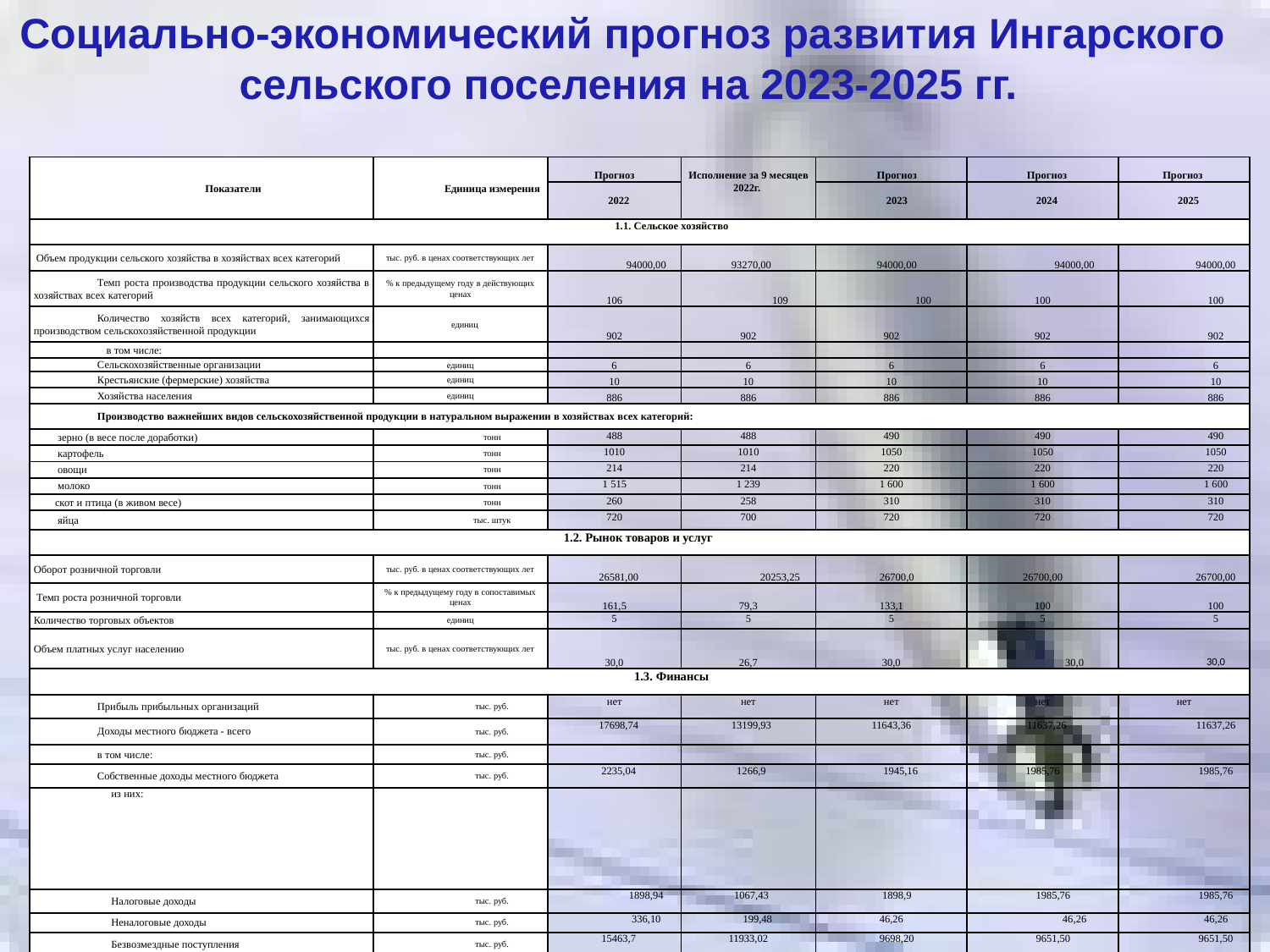

Социально-экономический прогноз развития Ингарского
сельского поселения на 2023-2025 гг.
| Показатели | Единица измерения | Прогноз | Исполнение за 9 месяцев 2022г. | Прогноз | Прогноз | Прогноз |
| --- | --- | --- | --- | --- | --- | --- |
|  |  | 2022 |  | 2023 | 2024 | 2025 |
| 1.1. Сельское хозяйство |  |  |  |  |  |  |
| Объем продукции сельского хозяйства в хозяйствах всех категорий | тыс. руб. в ценах соответствующих лет | 94000,00 | 93270,00 | 94000,00 | 94000,00 | 94000,00 |
| Темп роста производства продукции сельского хозяйства в хозяйствах всех категорий | % к предыдущему году в действующих ценах | 106 | 109 | 100 | 100 | 100 |
| Количество хозяйств всех категорий, занимающихся производством сельскохозяйственной продукции | единиц | 902 | 902 | 902 | 902 | 902 |
| в том числе: |  |  |  |  |  |  |
| Сельскохозяйственные организации | единиц | 6 | 6 | 6 | 6 | 6 |
| Крестьянские (фермерские) хозяйства | единиц | 10 | 10 | 10 | 10 | 10 |
| Хозяйства населения | единиц | 886 | 886 | 886 | 886 | 886 |
| Производство важнейших видов сельскохозяйственной продукции в натуральном выражении в хозяйствах всех категорий: |  |  |  |  |  |  |
| зерно (в весе после доработки) | тонн | 488 | 488 | 490 | 490 | 490 |
| картофель | тонн | 1010 | 1010 | 1050 | 1050 | 1050 |
| овощи | тонн | 214 | 214 | 220 | 220 | 220 |
| молоко | тонн | 1 515 | 1 239 | 1 600 | 1 600 | 1 600 |
| скот и птица (в живом весе) | тонн | 260 | 258 | 310 | 310 | 310 |
| яйца | тыс. штук | 720 | 700 | 720 | 720 | 720 |
| 1.2. Рынок товаров и услуг |  |  |  |  |  |  |
| Оборот розничной торговли | тыс. руб. в ценах соответствующих лет | 26581,00 | 20253,25 | 26700,0 | 26700,00 | 26700,00 |
| Темп роста розничной торговли | % к предыдущему году в сопоставимых ценах | 161,5 | 79,3 | 133,1 | 100 | 100 |
| Количество торговых объектов | единиц | 5 | 5 | 5 | 5 | 5 |
| Объем платных услуг населению | тыс. руб. в ценах соответствующих лет | 30,0 | 26,7 | 30,0 | 30,0 | 30,0 |
| 1.3. Финансы |  |  |  |  |  |  |
| Прибыль прибыльных организаций | тыс. руб. | нет | нет | нет | нет | нет |
| Доходы местного бюджета - всего | тыс. руб. | 17698,74 | 13199,93 | 11643,36 | 11637,26 | 11637,26 |
| в том числе: | тыс. руб. |  |  |  |  |  |
| Собственные доходы местного бюджета | тыс. руб. | 2235,04 | 1266,9 | 1945,16 | 1985,76 | 1985,76 |
| из них: |  |  |  |  |  |  |
| Налоговые доходы | тыс. руб. | 1898,94 | 1067,43 | 1898,9 | 1985,76 | 1985,76 |
| Неналоговые доходы | тыс. руб. | 336,10 | 199,48 | 46,26 | 46,26 | 46,26 |
| Безвозмездные поступления | тыс. руб. | 15463,7 | 11933,02 | 9698,20 | 9651,50 | 9651,50 |
| Расходы местного бюджета - всего | тыс. руб. | 18190,32 | 12080,48 | 11643,36 | 11637,26 | 11634,26 |
| Превышение доходов над расходами (+), или расходов на доходами (-) | тыс. руб. | -491,58 | 1119,45 | - | - | - |